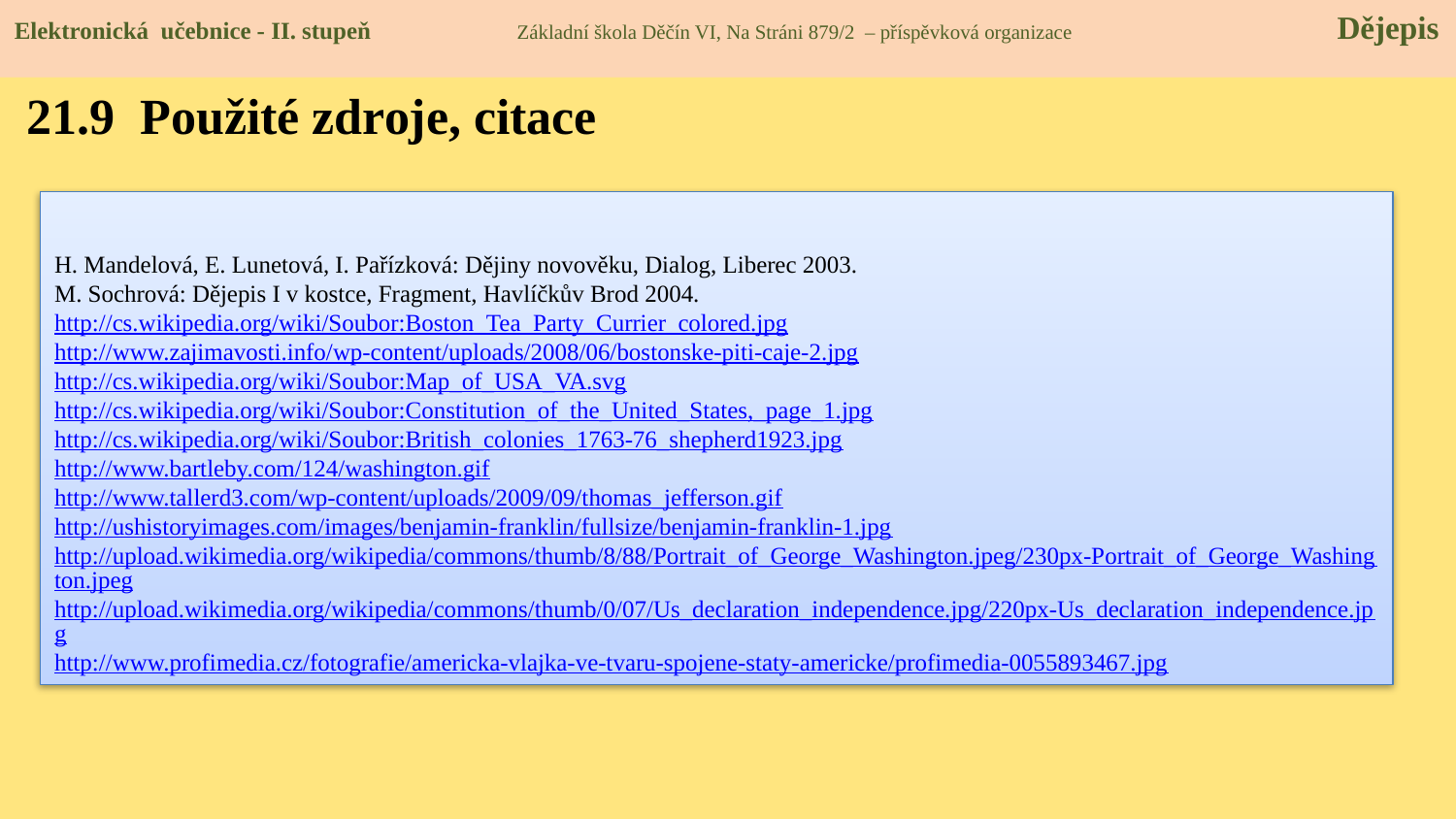

Elektronická  učebnice - II. stupeň                        Základní škola Děčín VI, Na Stráni 879/2  – příspěvková organizace                                                    Dějepis

 21.9  Použité zdroje, citace
H. Mandelová, E. Lunetová, I. Pařízková: Dějiny novověku, Dialog, Liberec 2003.
M. Sochrová: Dějepis I v kostce, Fragment, Havlíčkův Brod 2004.
http://cs.wikipedia.org/wiki/Soubor:Boston_Tea_Party_Currier_colored.jpg
http://www.zajimavosti.info/wp-content/uploads/2008/06/bostonske-piti-caje-2.jpg
http://cs.wikipedia.org/wiki/Soubor:Map_of_USA_VA.svg
http://cs.wikipedia.org/wiki/Soubor:Constitution_of_the_United_States,_page_1.jpg
http://cs.wikipedia.org/wiki/Soubor:British_colonies_1763-76_shepherd1923.jpg
http://www.bartleby.com/124/washington.gif
http://www.tallerd3.com/wp-content/uploads/2009/09/thomas_jefferson.gif
http://ushistoryimages.com/images/benjamin-franklin/fullsize/benjamin-franklin-1.jpg
http://upload.wikimedia.org/wikipedia/commons/thumb/8/88/Portrait_of_George_Washington.jpeg/230px-Portrait_of_George_Washington.jpeg
http://upload.wikimedia.org/wikipedia/commons/thumb/0/07/Us_declaration_independence.jpg/220px-Us_declaration_independence.jpg
http://www.profimedia.cz/fotografie/americka-vlajka-ve-tvaru-spojene-staty-americke/profimedia-0055893467.jpg